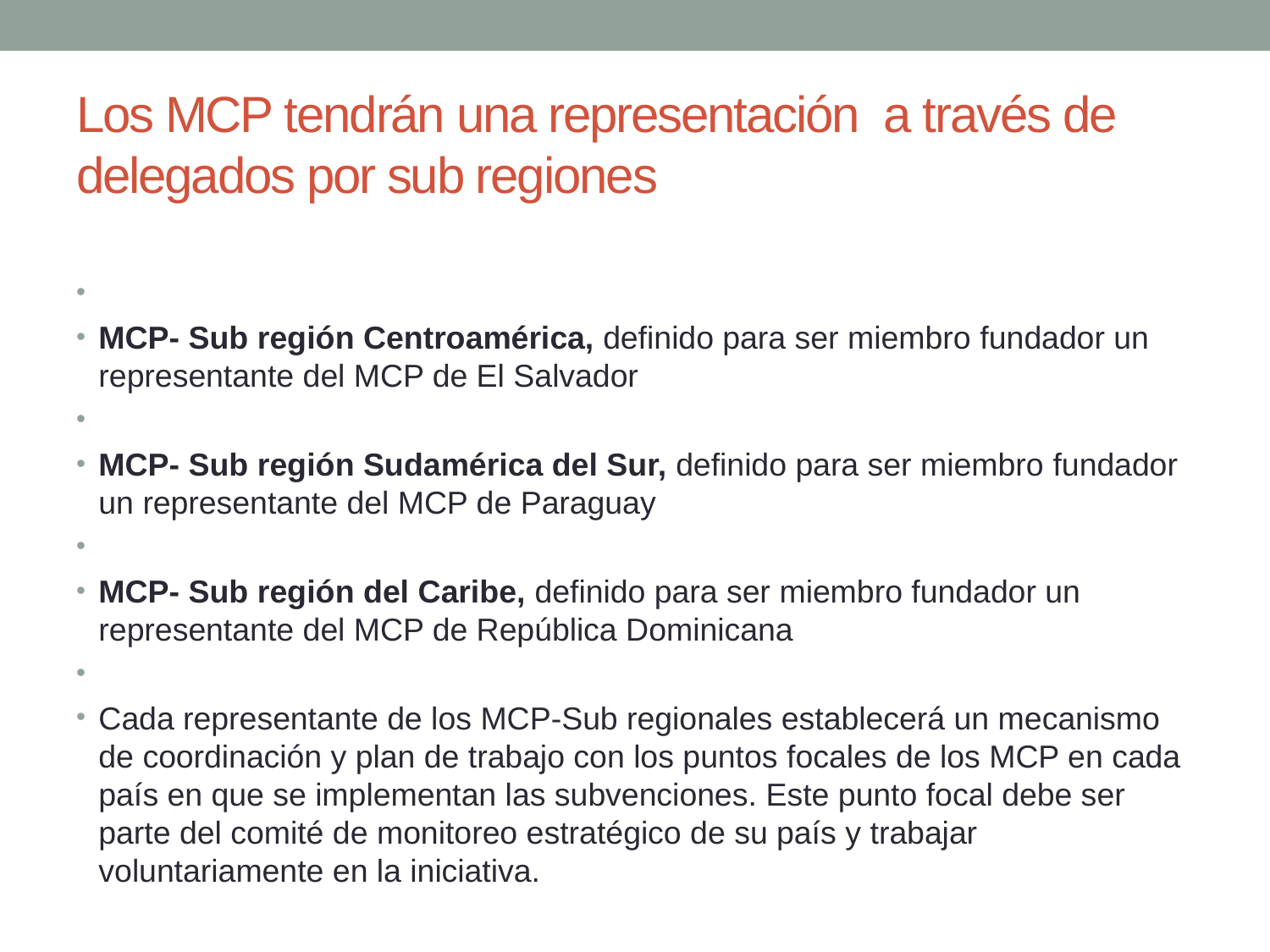

# Los MCP tendrán una representación  a través de delegados por sub regiones

MCP- Sub región Centroamérica, definido para ser miembro fundador un representante del MCP de El Salvador

MCP- Sub región Sudamérica del Sur, definido para ser miembro fundador un representante del MCP de Paraguay

MCP- Sub región del Caribe, definido para ser miembro fundador un representante del MCP de República Dominicana

Cada representante de los MCP-Sub regionales establecerá un mecanismo de coordinación y plan de trabajo con los puntos focales de los MCP en cada país en que se implementan las subvenciones. Este punto focal debe ser parte del comité de monitoreo estratégico de su país y trabajar voluntariamente en la iniciativa.